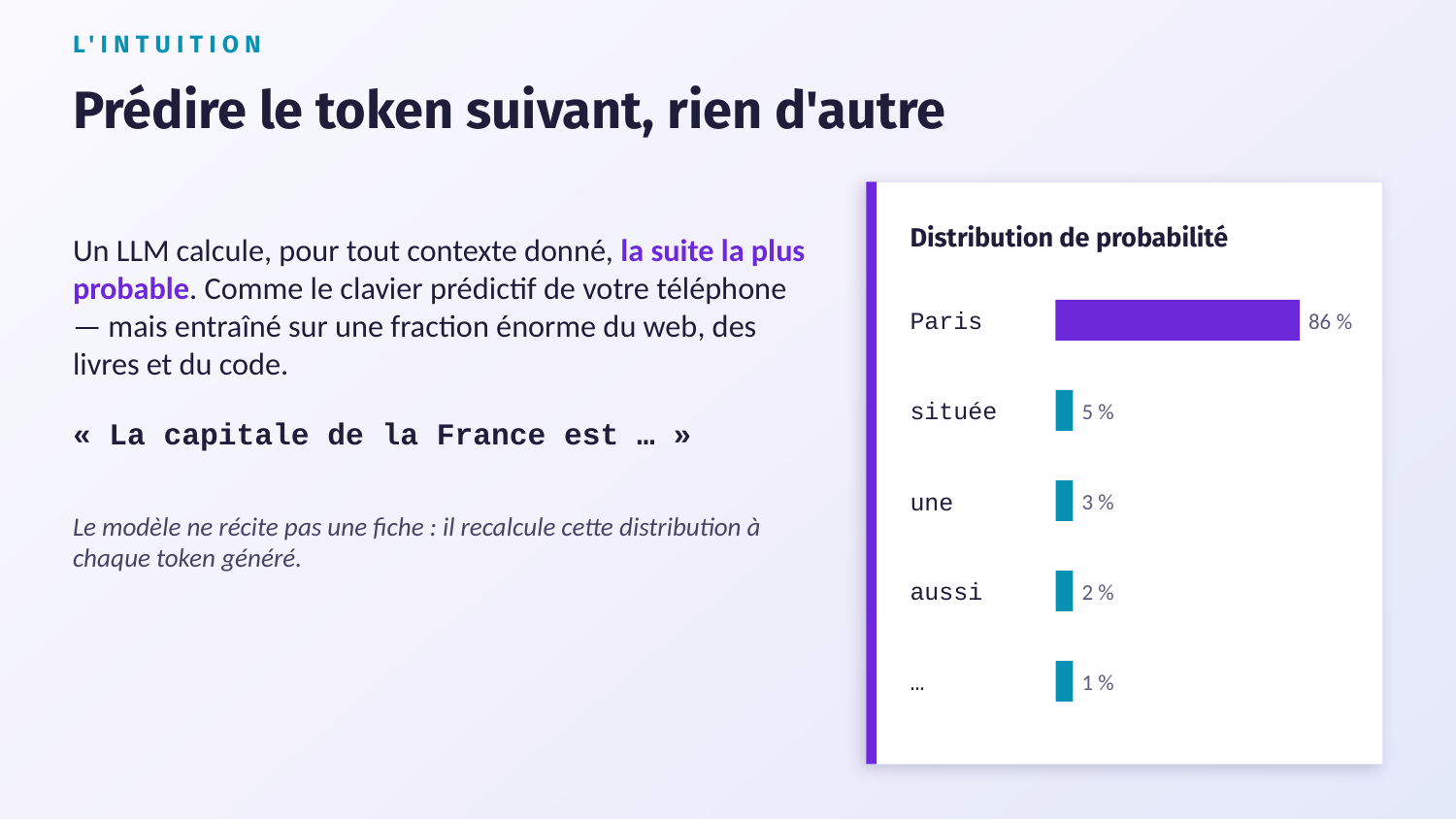

L'INTUITION
Prédire le token suivant, rien d'autre
Un LLM calcule, pour tout contexte donné, la suite la plus probable. Comme le clavier prédictif de votre téléphone — mais entraîné sur une fraction énorme du web, des livres et du code.

Distribution de probabilité
Paris
86 %

située
5 %

« La capitale de la France est … »
une
3 %

Le modèle ne récite pas une fiche : il recalcule cette distribution à chaque token généré.
aussi
2 %

…
1 %